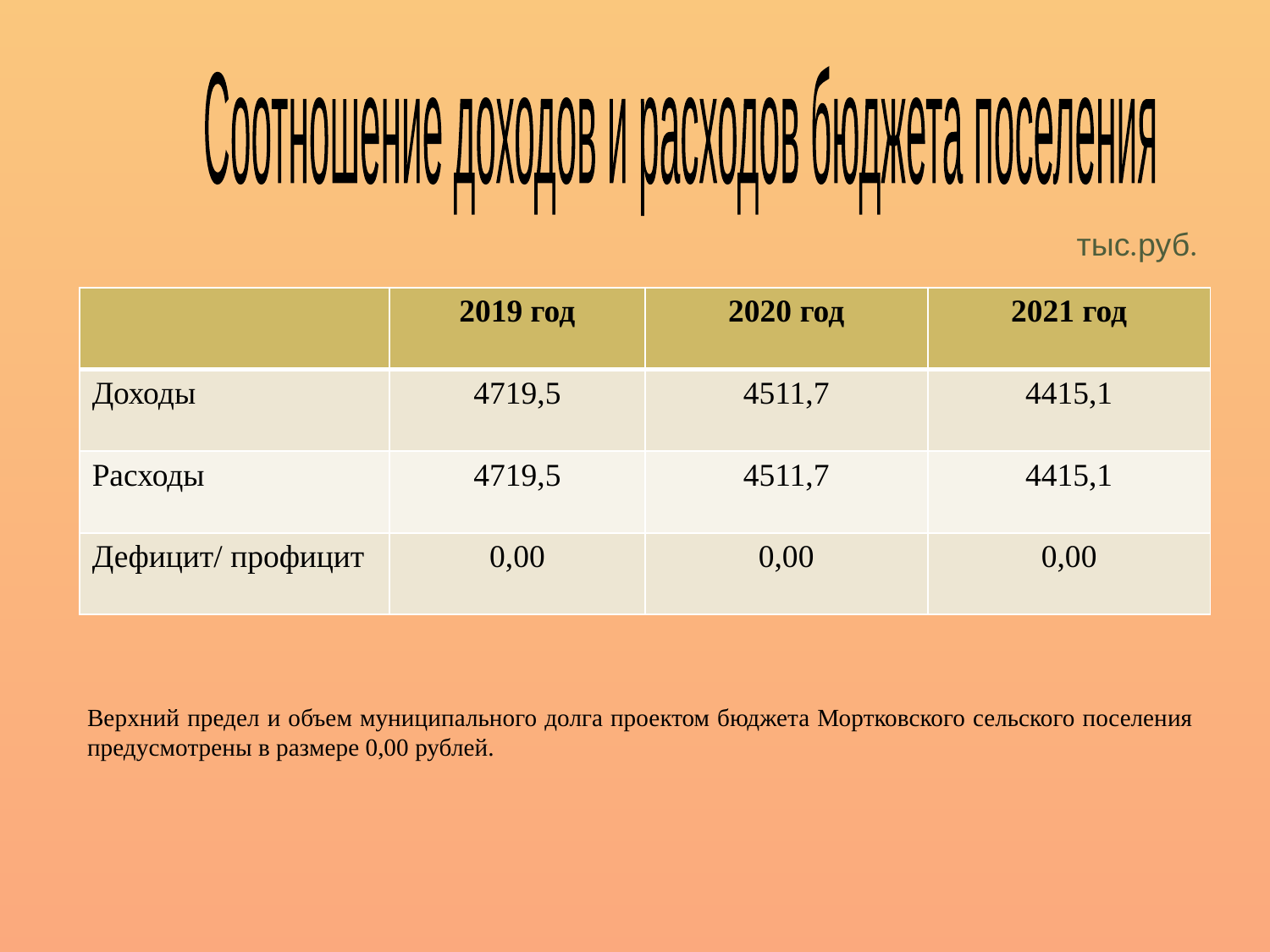

Соотношение доходов и расходов бюджета поселения
тыс.руб.
|  | 2019 год | 2020 год | 2021 год |
| --- | --- | --- | --- |
| Доходы | 4719,5 | 4511,7 | 4415,1 |
| Расходы | 4719,5 | 4511,7 | 4415,1 |
| Дефицит/ профицит | 0,00 | 0,00 | 0,00 |
Верхний предел и объем муниципального долга проектом бюджета Мортковского сельского поселения предусмотрены в размере 0,00 рублей.